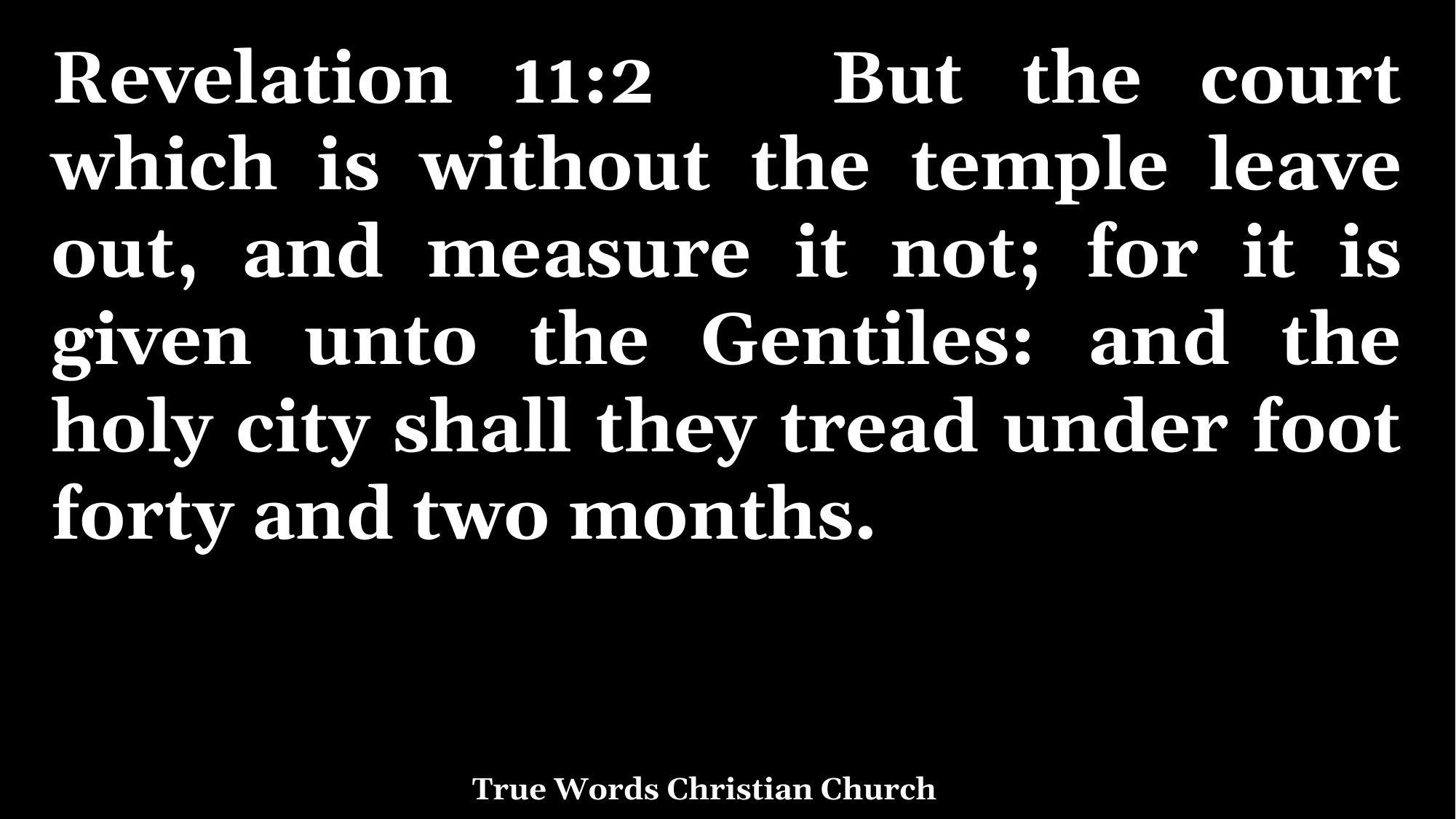

Revelation 11:2   But the court which is without the temple leave out, and measure it not; for it is given unto the Gentiles: and the holy city shall they tread under foot forty and two months.
True Words Christian Church